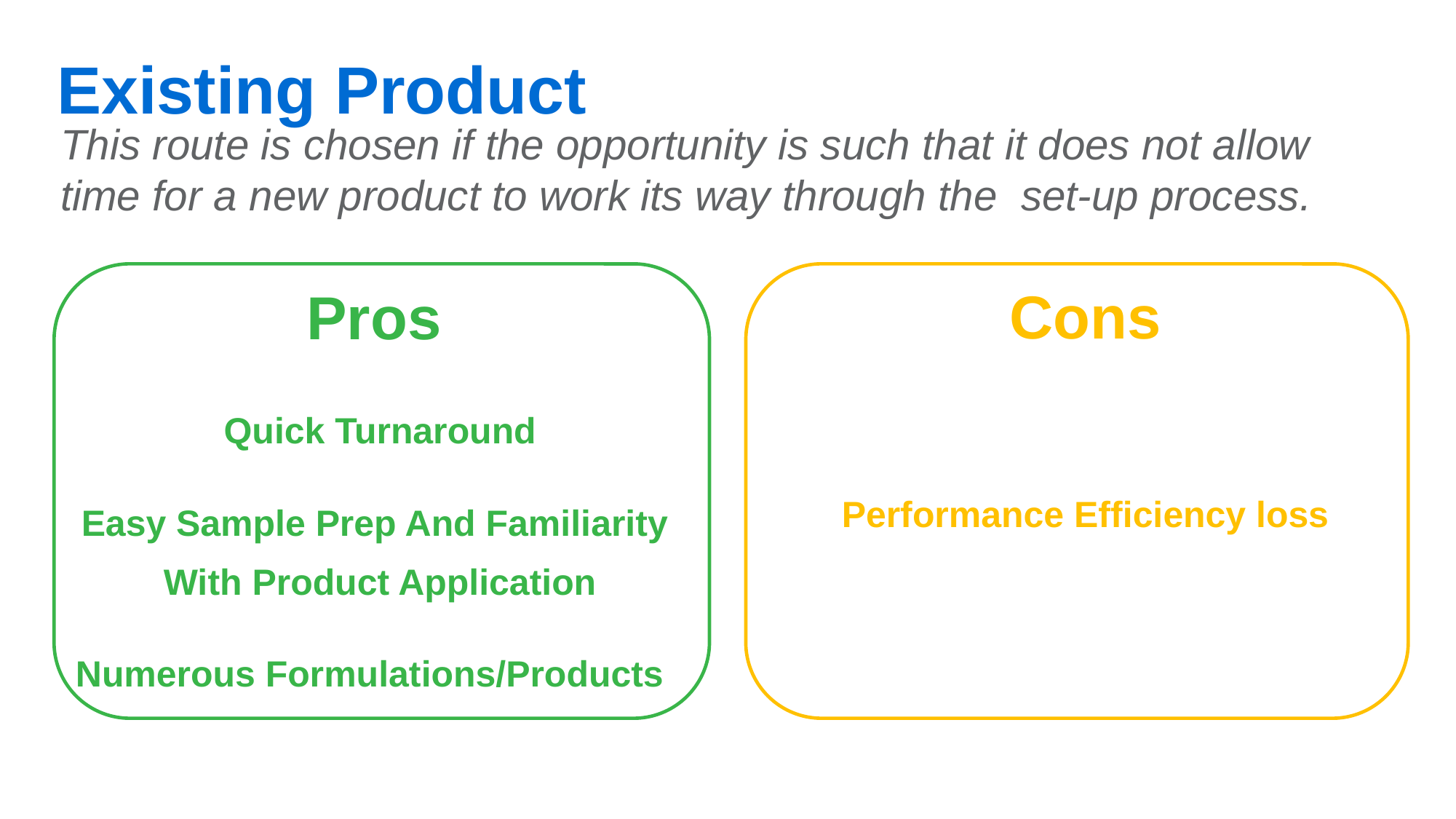

# Existing Product
This route is chosen if the opportunity is such that it does not allow time for a new product to work its way through the  set-up process.

Cons

Performance Efficiency loss
Pros

Quick Turnaround

Easy Sample Prep And Familiarity
With Product Application

Numerous Formulations/Products